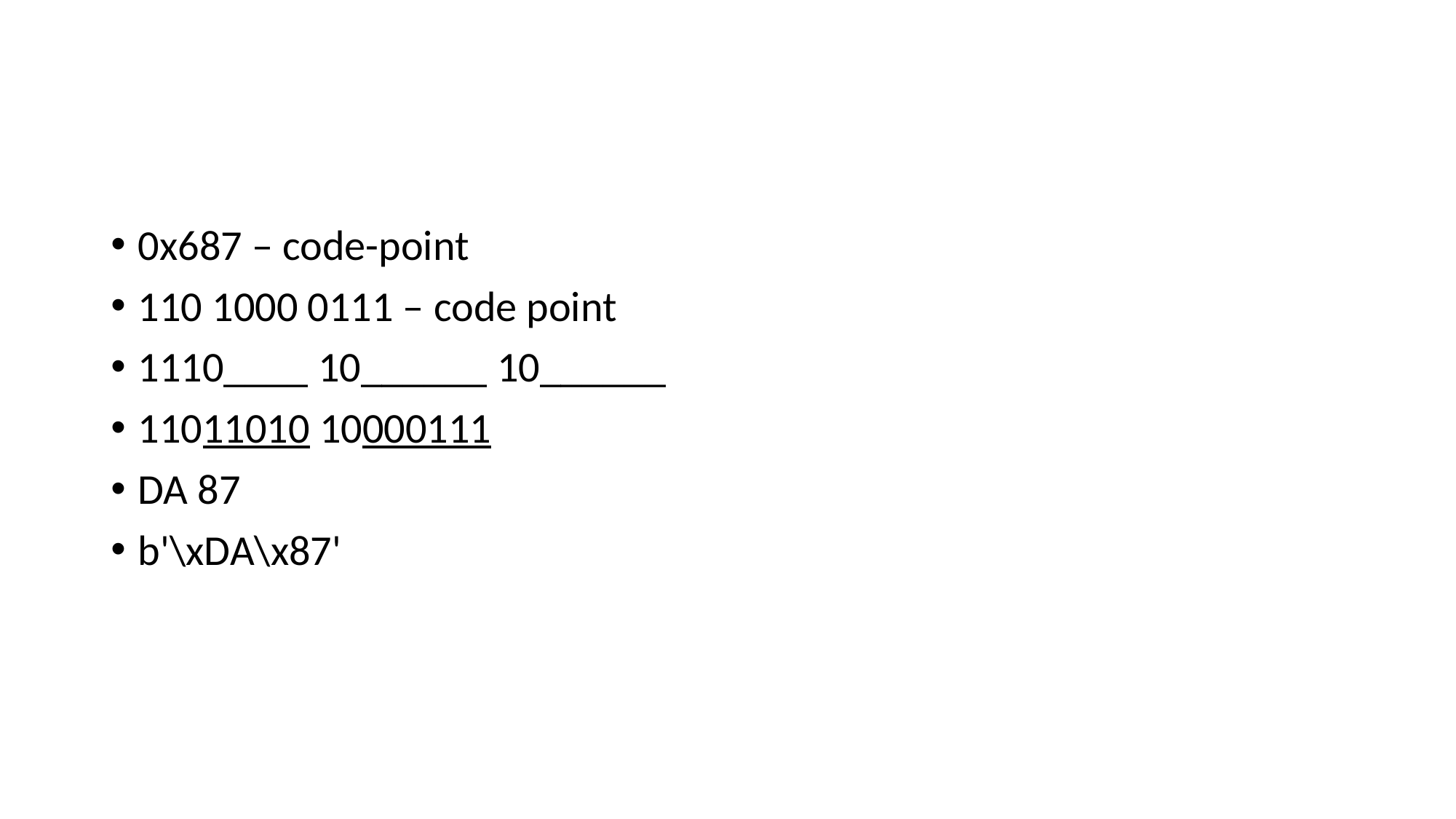

#
0x687 – code-point
110 1000 0111 – code point
1110____ 10______ 10______
11011010 10000111
DA 87
b'\xDA\x87'